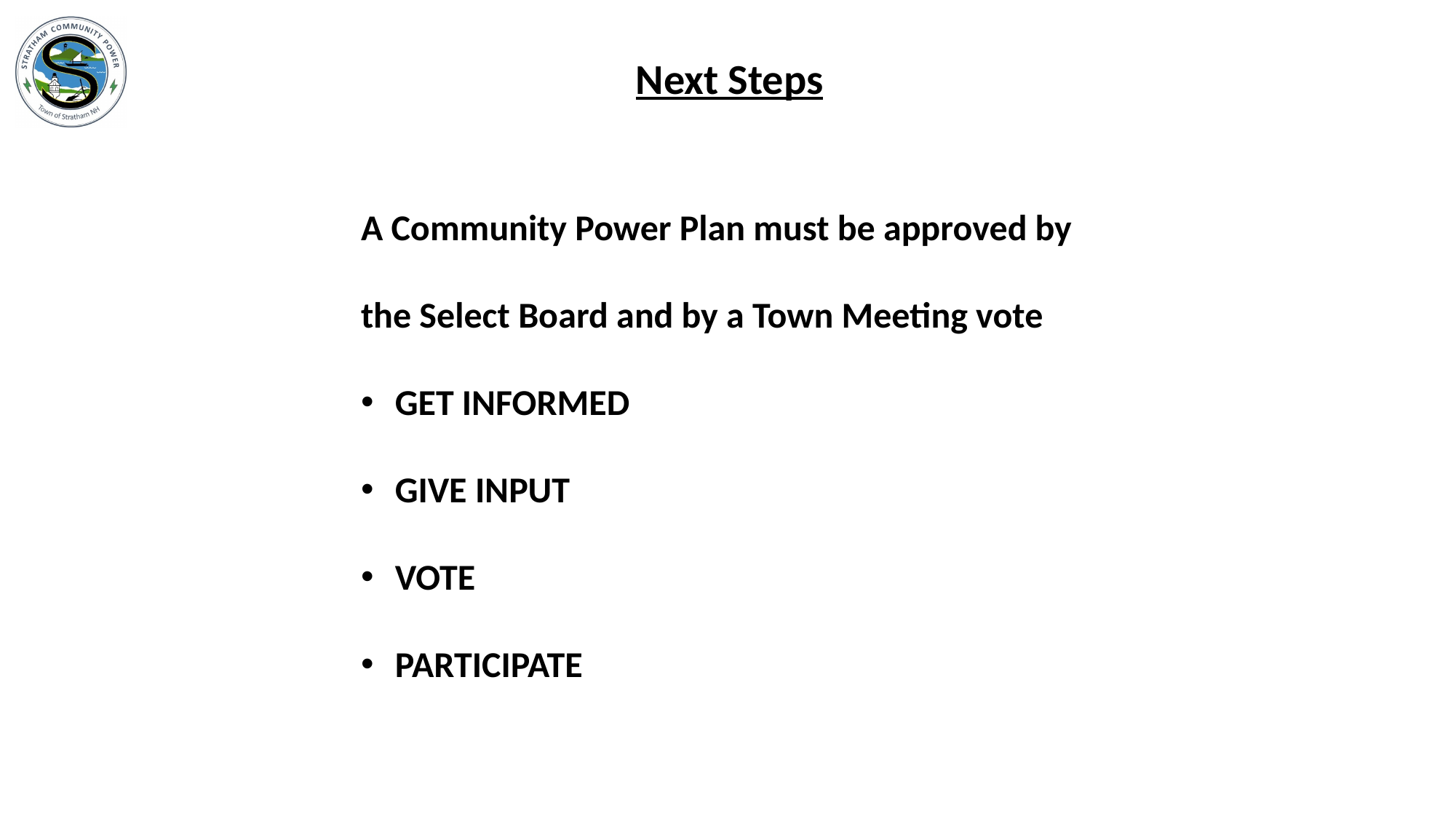

Next Steps

A Community Power Plan must be approved by the Select Board and by a Town Meeting vote
GET INFORMED
GIVE INPUT
VOTE
PARTICIPATE